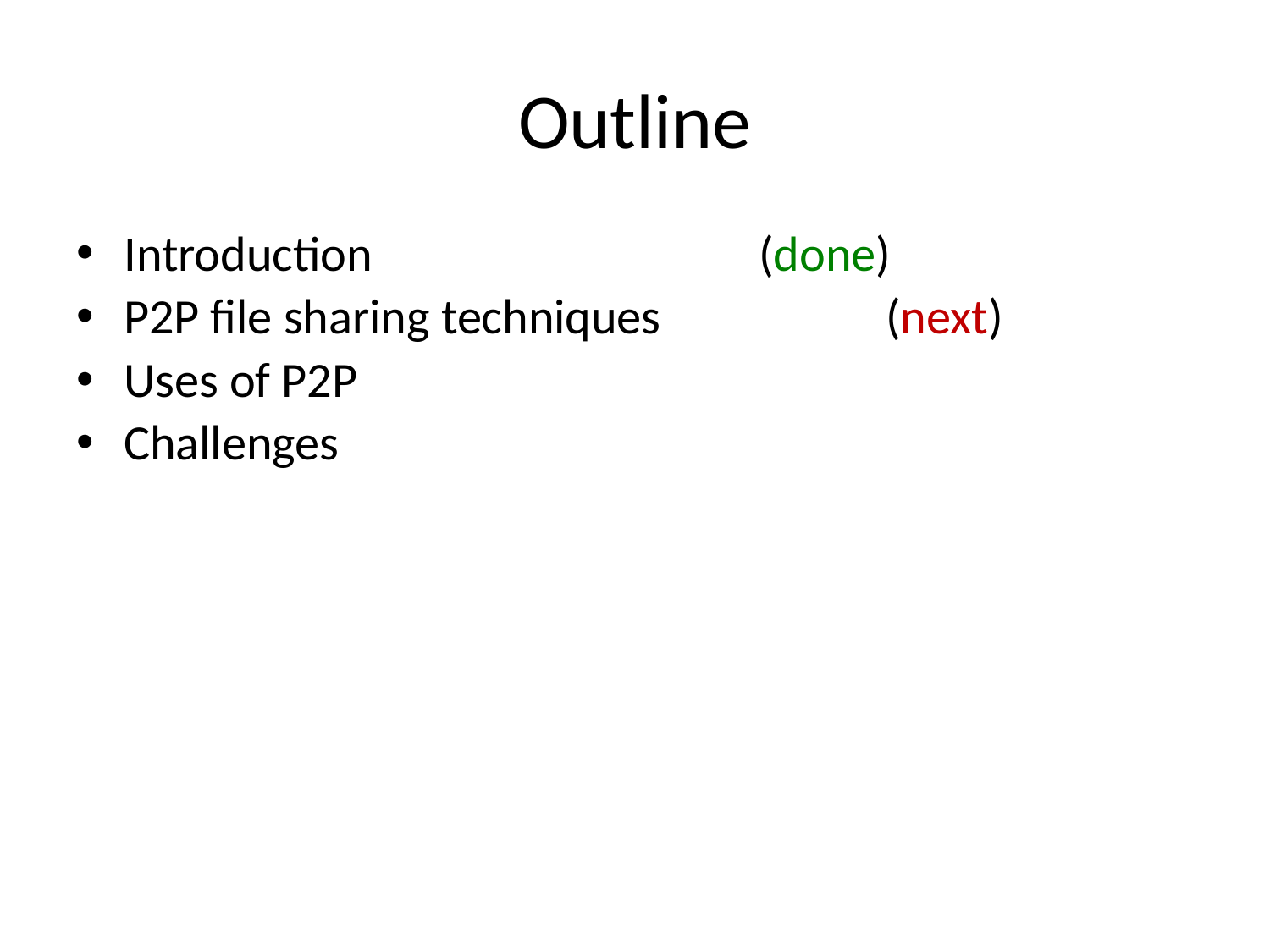

# Outline
Introduction				(done)
P2P file sharing techniques		(next)
Uses of P2P
Challenges